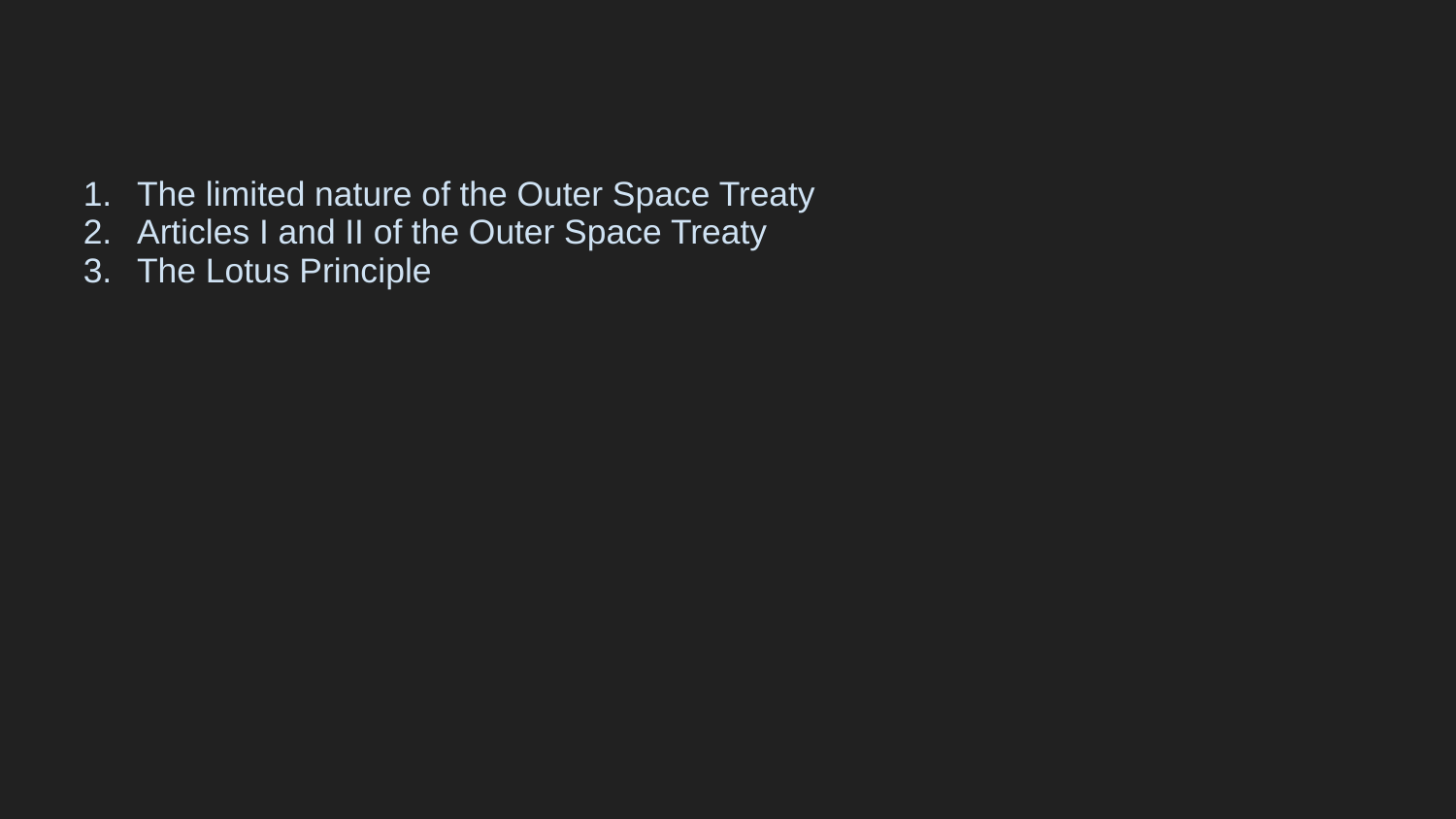

The limited nature of the Outer Space Treaty
Articles I and II of the Outer Space Treaty
The Lotus Principle